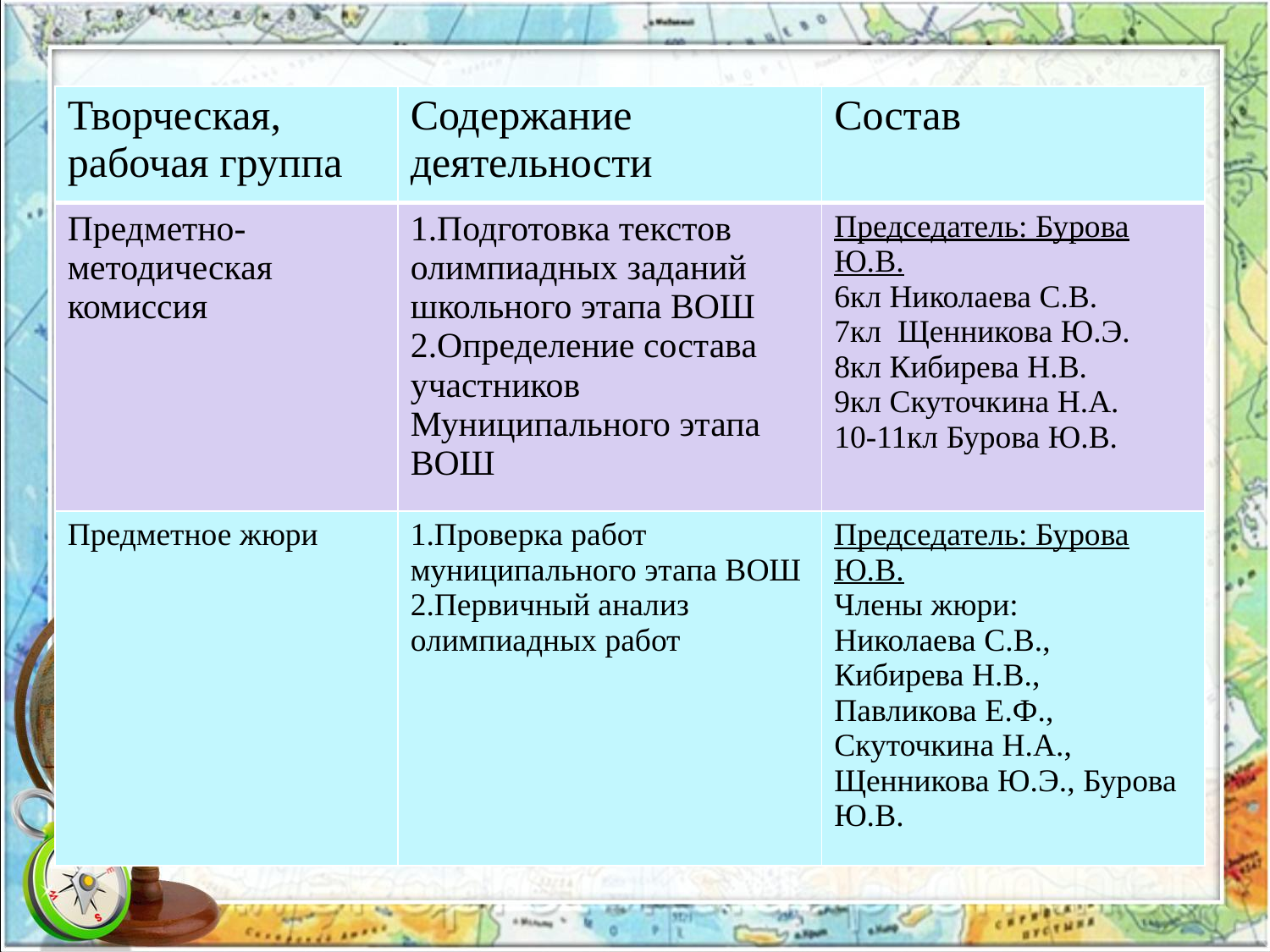

| Творческая, рабочая группа | Содержание деятельности | Состав |
| --- | --- | --- |
| Предметно-методическая комиссия | 1.Подготовка текстов олимпиадных заданий школьного этапа ВОШ 2.Определение состава участников Муниципального этапа ВОШ | Председатель: Бурова Ю.В. 6кл Николаева С.В. 7кл Щенникова Ю.Э. 8кл Кибирева Н.В. 9кл Скуточкина Н.А. 10-11кл Бурова Ю.В. |
| Предметное жюри | 1.Проверка работ муниципального этапа ВОШ 2.Первичный анализ олимпиадных работ | Председатель: Бурова Ю.В. Члены жюри: Николаева С.В., Кибирева Н.В., Павликова Е.Ф., Скуточкина Н.А., Щенникова Ю.Э., Бурова Ю.В. |